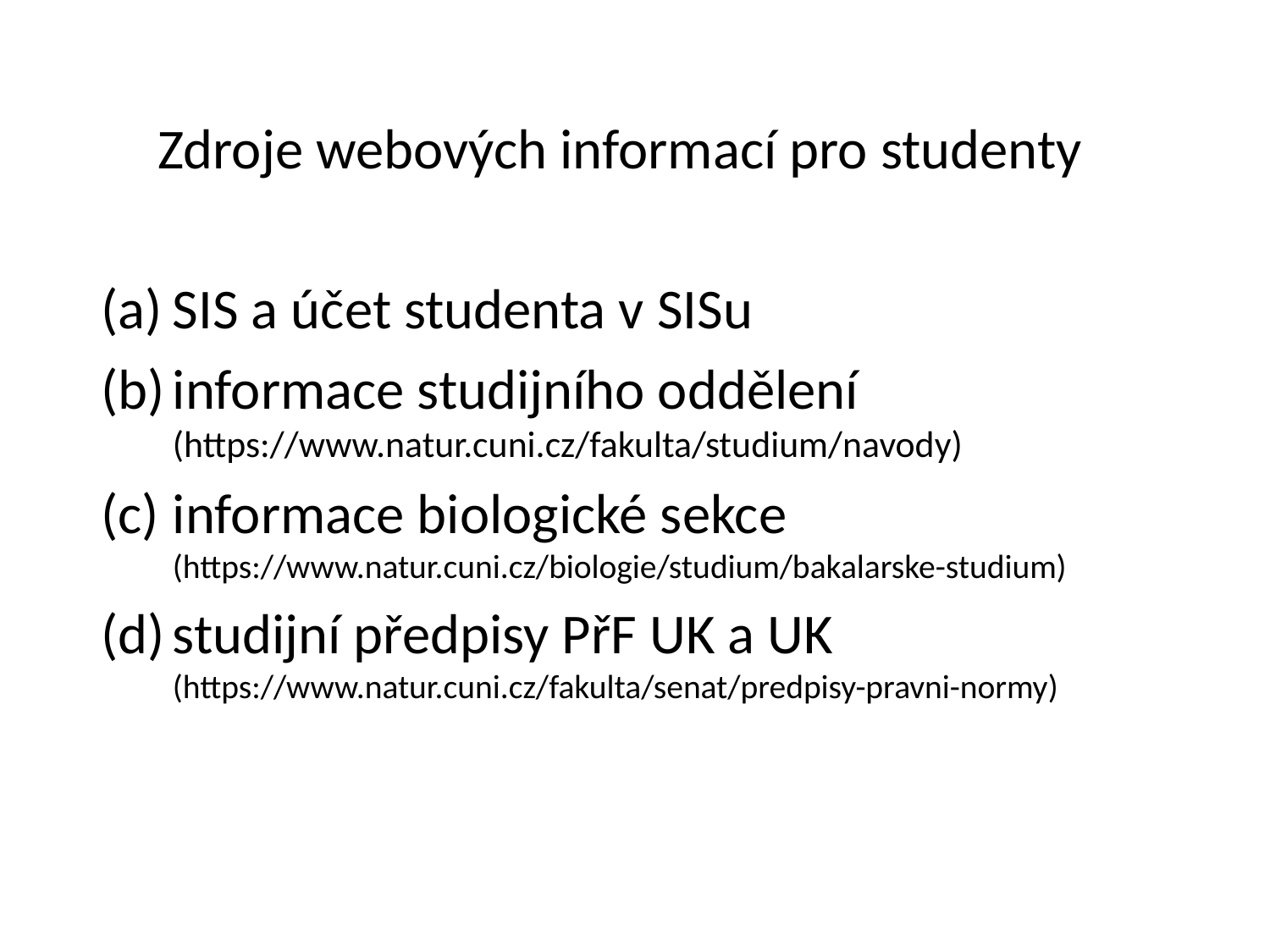

Zdroje webových informací pro studenty

SIS a účet studenta v SISu
informace studijního oddělení (https://www.natur.cuni.cz/fakulta/studium/navody)
informace biologické sekce (https://www.natur.cuni.cz/biologie/studium/bakalarske-studium)
studijní předpisy PřF UK a UK (https://www.natur.cuni.cz/fakulta/senat/predpisy-pravni-normy)